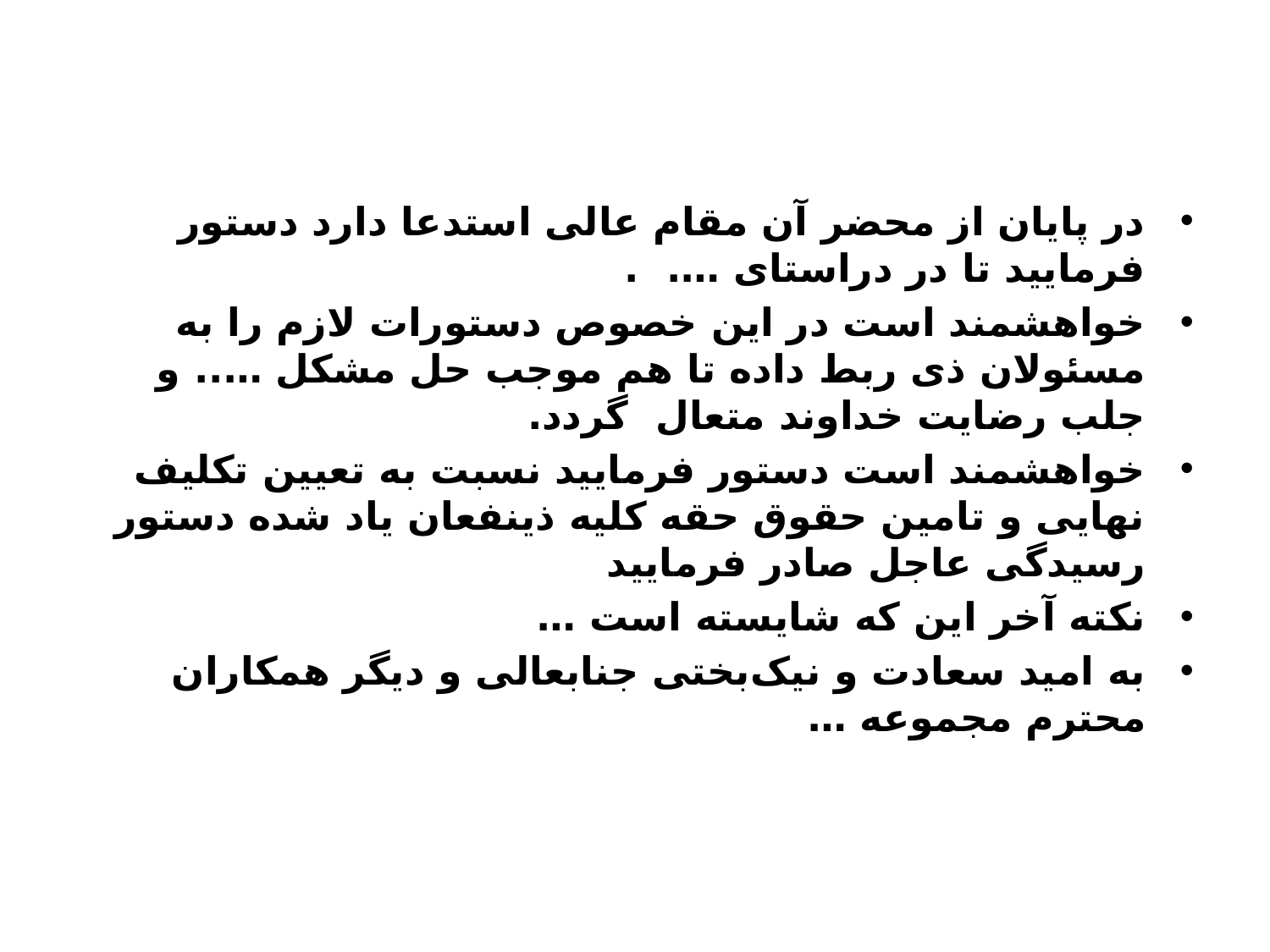

در پایان از محضر آن مقام عالی استدعا دارد دستور فرمایید تا در دراستای ….  .
خواهشمند است در این خصوص دستورات لازم را به مسئولان ذی ربط داده تا هم موجب حل مشکل ….. و جلب رضایت خداوند متعال  گردد.
خواهشمند است دستور فرمایید نسبت به تعیین تکلیف نهایی و تامین حقوق حقه کلیه ذینفعان یاد شده دستور رسیدگی عاجل صادر فرمایید
نکته آخر این که شایسته است …
به امید سعادت و نیک‌بختی جنابعالی و دیگر همکاران محترم مجموعه …